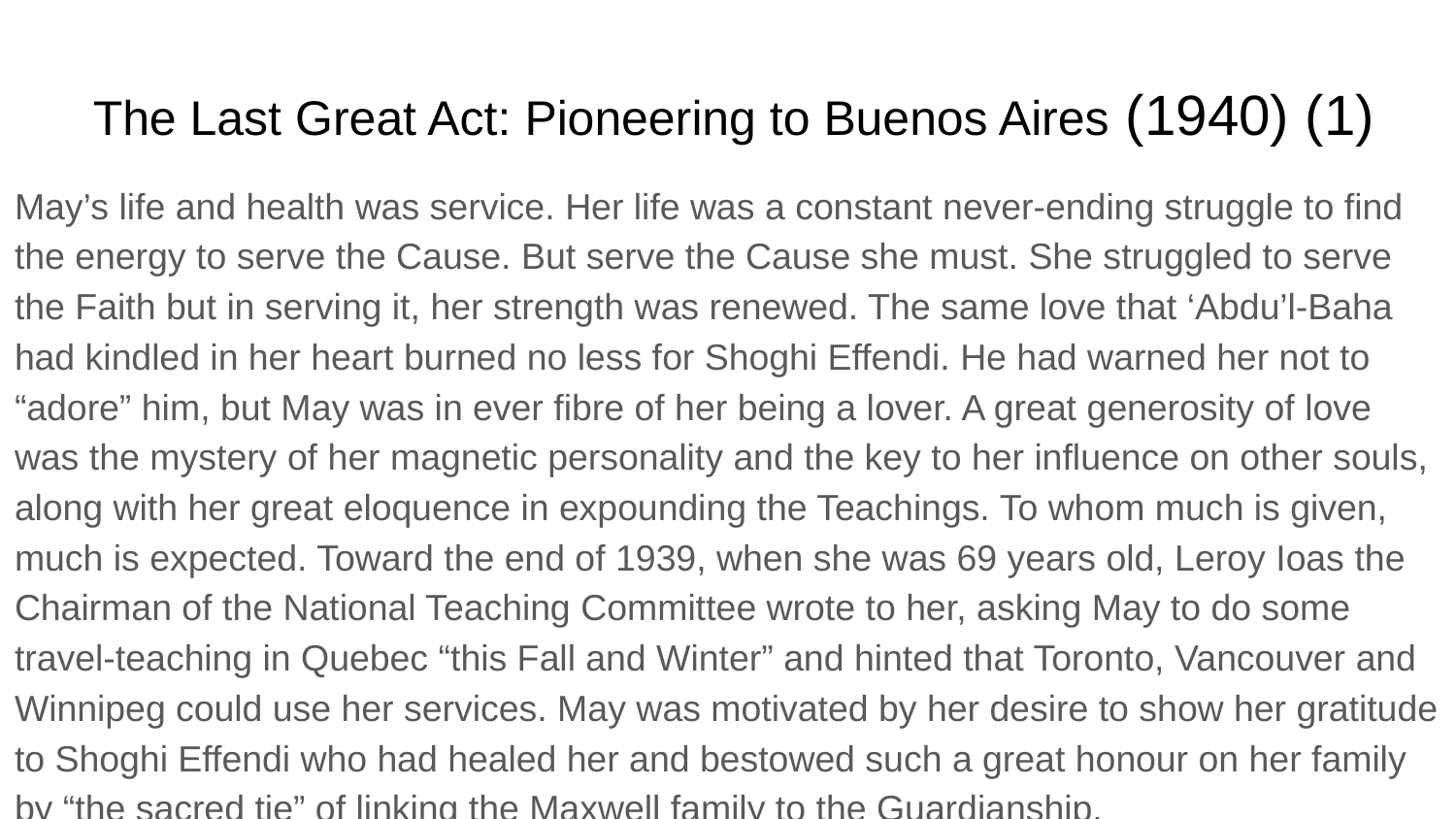

# The Last Great Act: Pioneering to Buenos Aires (1940) (1)
May’s life and health was service. Her life was a constant never-ending struggle to find the energy to serve the Cause. But serve the Cause she must. She struggled to serve the Faith but in serving it, her strength was renewed. The same love that ‘Abdu’l-Baha had kindled in her heart burned no less for Shoghi Effendi. He had warned her not to “adore” him, but May was in ever fibre of her being a lover. A great generosity of love  was the mystery of her magnetic personality and the key to her influence on other souls, along with her great eloquence in expounding the Teachings. To whom much is given, much is expected. Toward the end of 1939, when she was 69 years old, Leroy Ioas the Chairman of the National Teaching Committee wrote to her, asking May to do some travel-teaching in Quebec “this Fall and Winter” and hinted that Toronto, Vancouver and Winnipeg could use her services. May was motivated by her desire to show her gratitude to Shoghi Effendi who had healed her and bestowed such a great honour on her family by “the sacred tie” of linking the Maxwell family to the Guardianship.